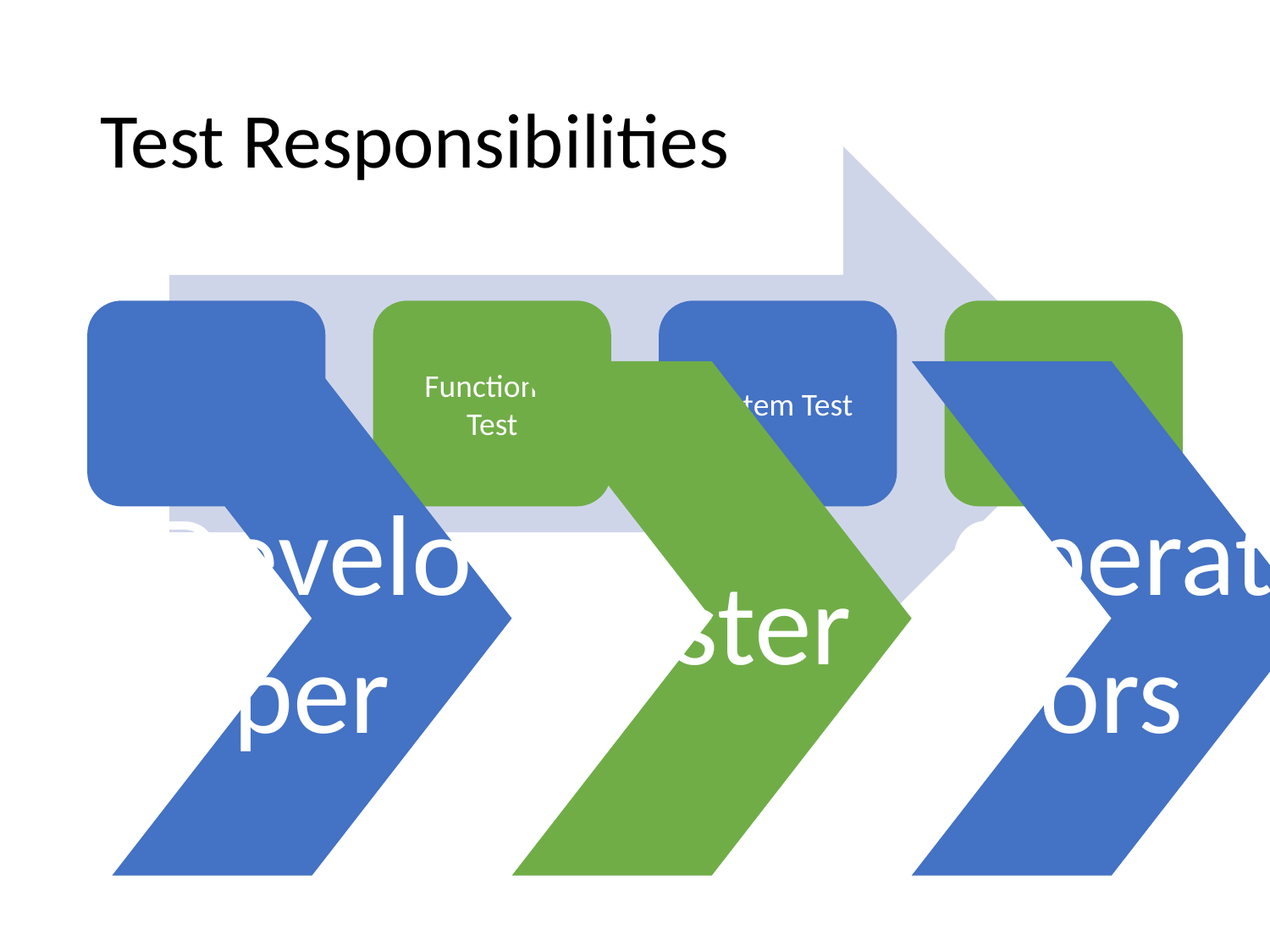

# Test Responsibilities
Unit Test
Functional Test
System Test
Production
Tester